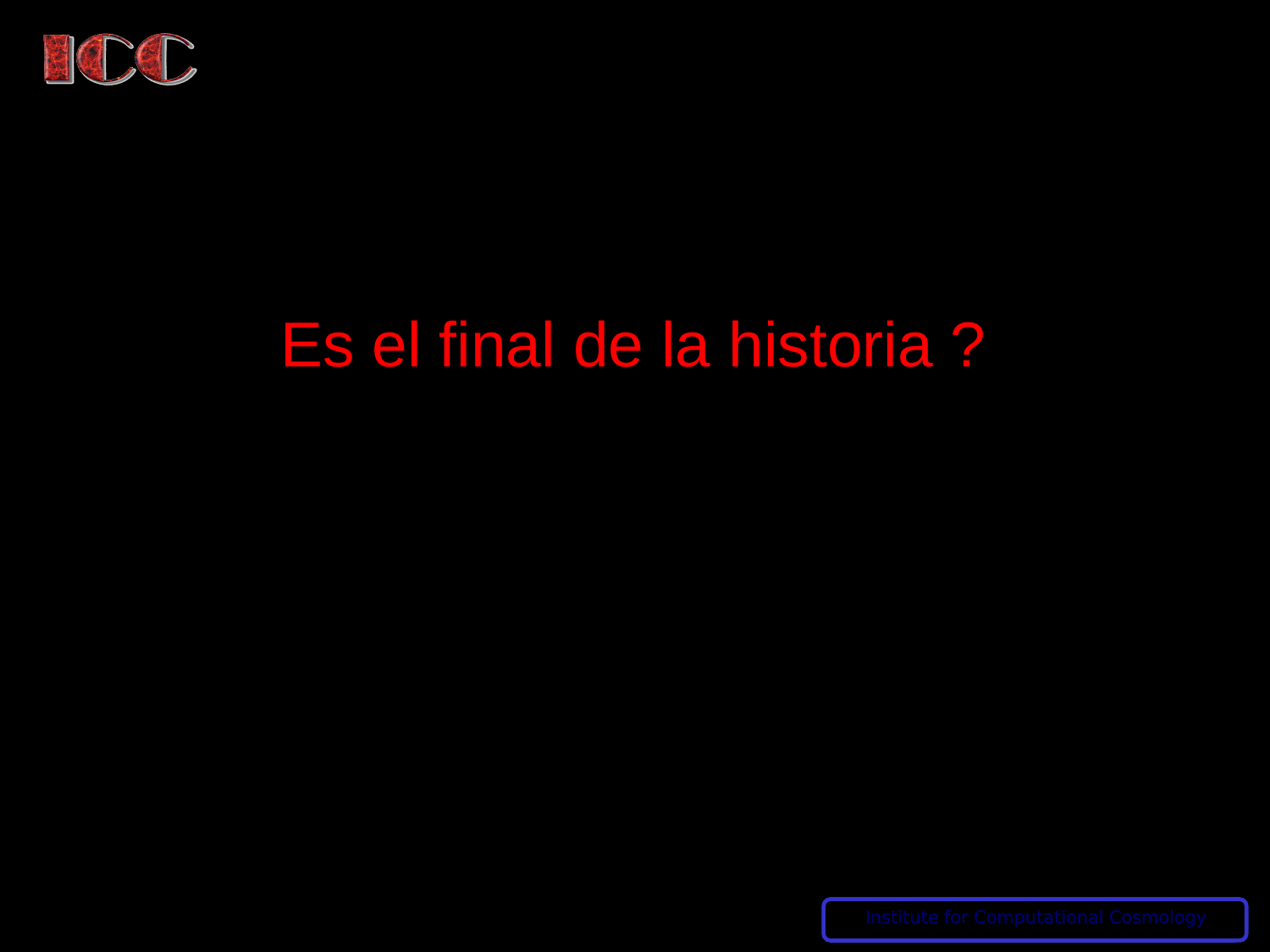

Es el final de la historia ?